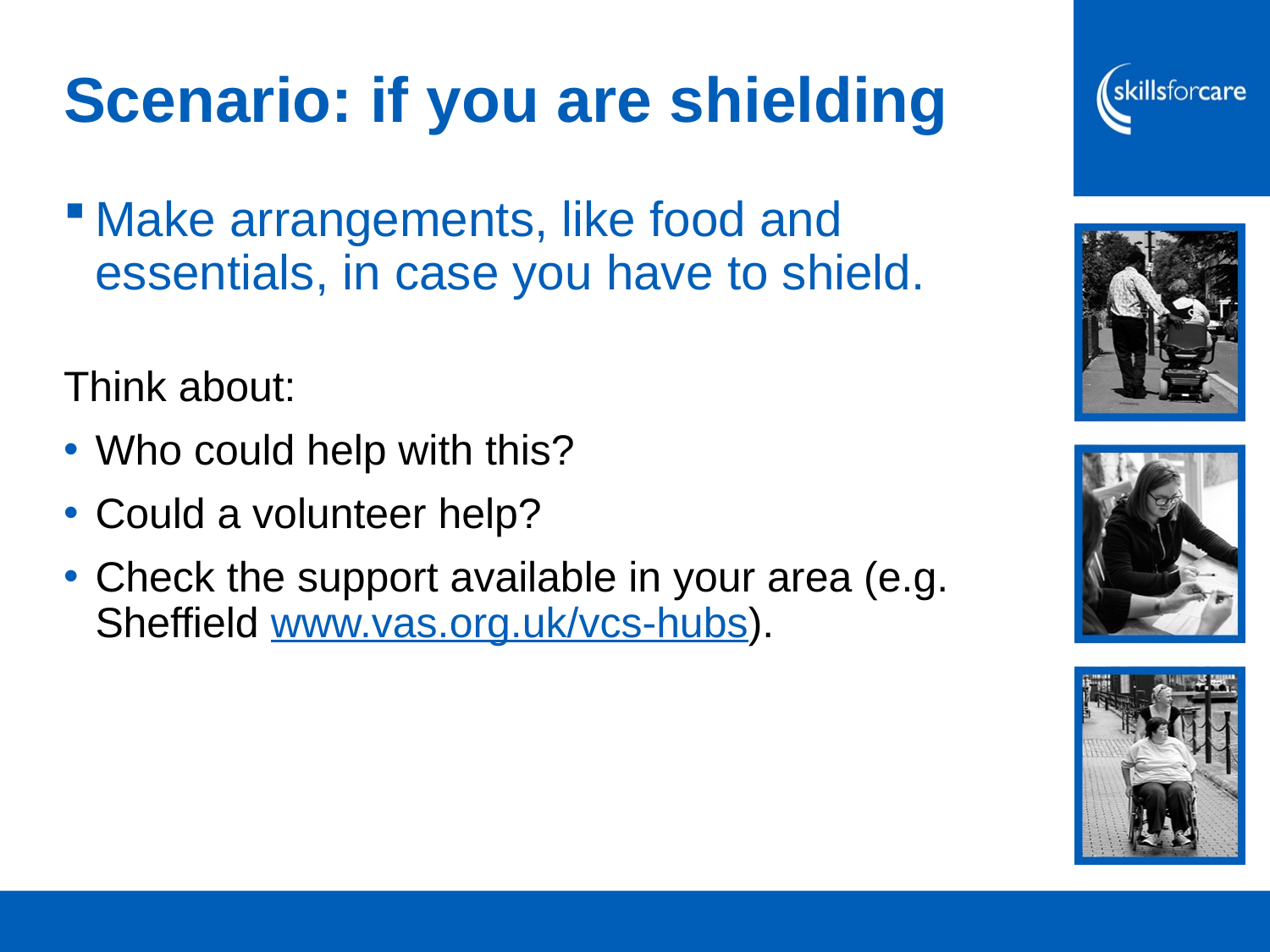

# Scenario: if you are shielding
Make arrangements, like food and essentials, in case you have to shield.
Think about:
Who could help with this?
Could a volunteer help?
Check the support available in your area (e.g. Sheffield www.vas.org.uk/vcs-hubs).